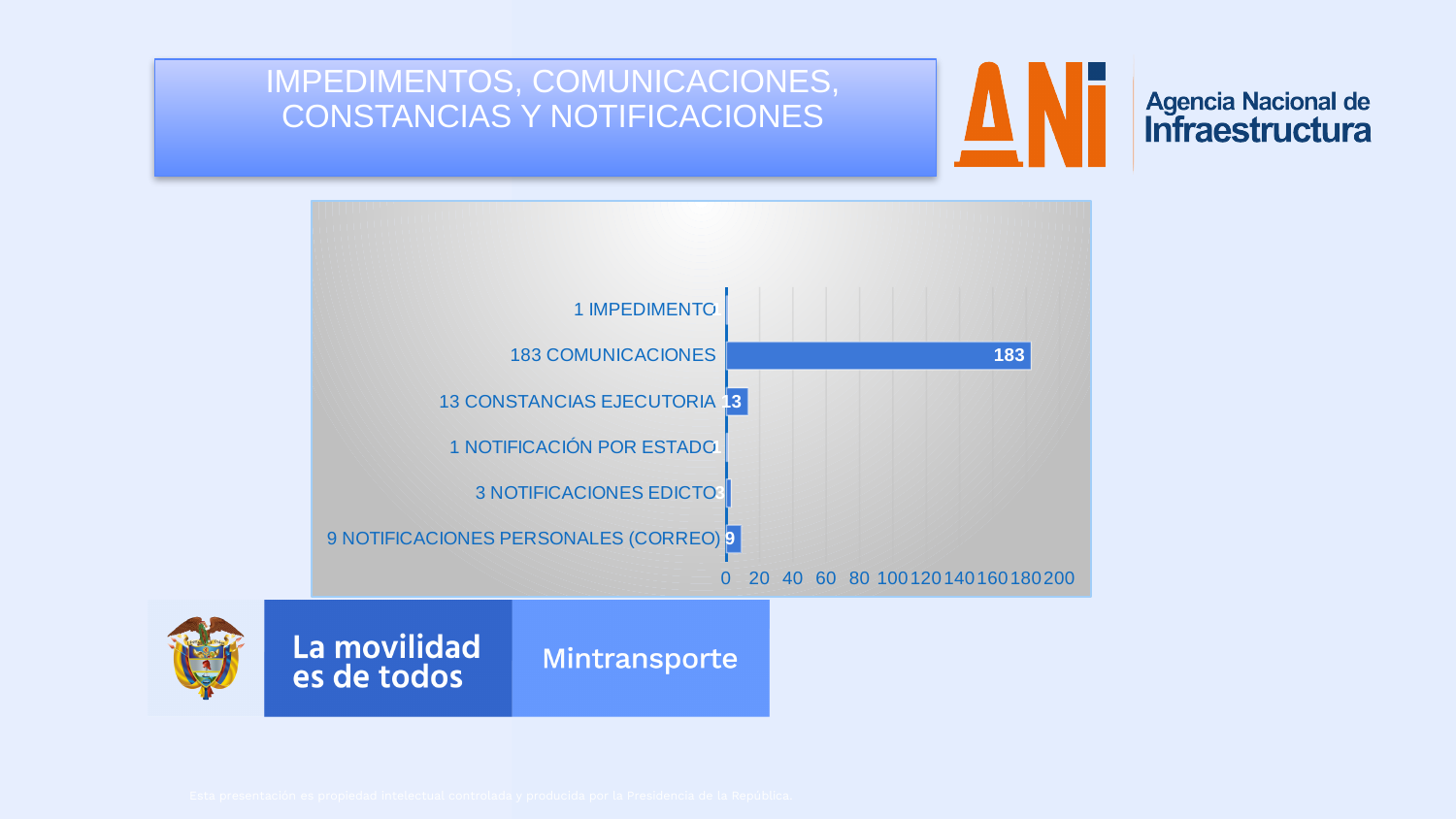

IMPEDIMENTOS, COMUNICACIONES, CONSTANCIAS Y NOTIFICACIONES

### Chart:

| Category | TOTAL PROVIDENCIAS  CUARTO TRIMESTRE (OCTUBRE A DICIEMBRE) |
|---|---|
| 9 NOTIFICACIONES PERSONALES (CORREO) | 9.0 |
| 3 NOTIFICACIONES EDICTO  | 3.0 |
| 1 NOTIFICACIÓN POR ESTADO  | 1.0 |
| 13 CONSTANCIAS EJECUTORIA  | 13.0 |
| 183 COMUNICACIONES  | 183.0 |
| 1 IMPEDIMENTO  | 1.0 |